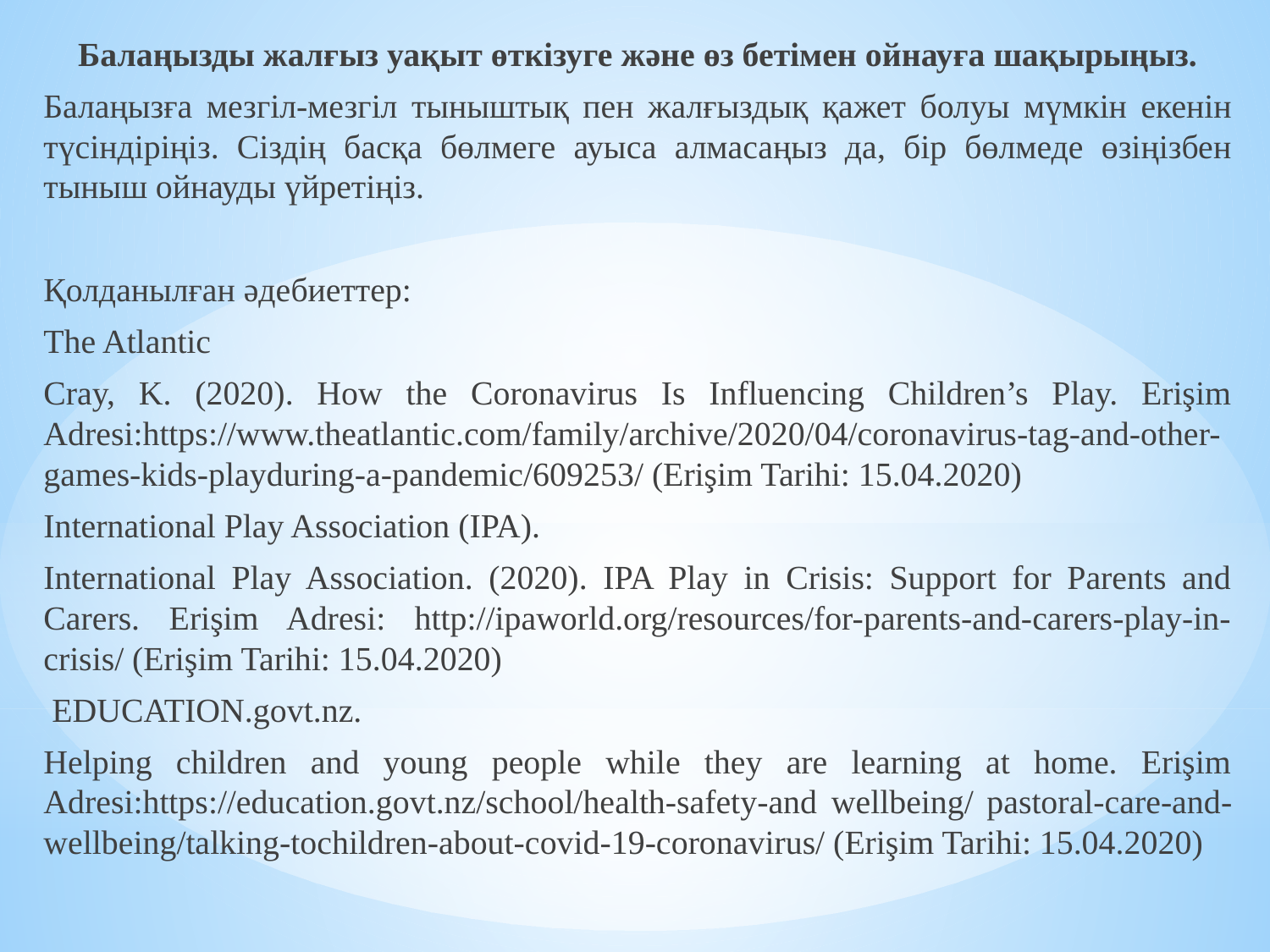

Балаңызды жалғыз уақыт өткізуге және өз бетімен ойнауға шақырыңыз.
	Балаңызға мезгіл-мезгіл тыныштық пен жалғыздық қажет болуы мүмкін екенін түсіндіріңіз. Сіздің басқа бөлмеге ауыса алмасаңыз да, бір бөлмеде өзіңізбен тыныш ойнауды үйретіңіз.

Қолданылған әдебиеттер:
The Atlantic
Cray, K. (2020). How the Coronavirus Is Influencing Children’s Play. Erişim Adresi:https://www.theatlantic.com/family/archive/2020/04/coronavirus-tag-and-other-games-kids-playduring-a-pandemic/609253/ (Erişim Tarihi: 15.04.2020)
International Play Association (IPA).
International Play Association. (2020). IPA Play in Crisis: Support for Parents and Carers. Erişim Adresi: http://ipaworld.org/resources/for-parents-and-carers-play-in-crisis/ (Erişim Tarihi: 15.04.2020)
 EDUCATION.govt.nz.
Helping children and young people while they are learning at home. Erişim Adresi:https://education.govt.nz/school/health-safety-and wellbeing/ pastoral-care-and-wellbeing/talking-tochildren-about-covid-19-coronavirus/ (Erişim Tarihi: 15.04.2020)